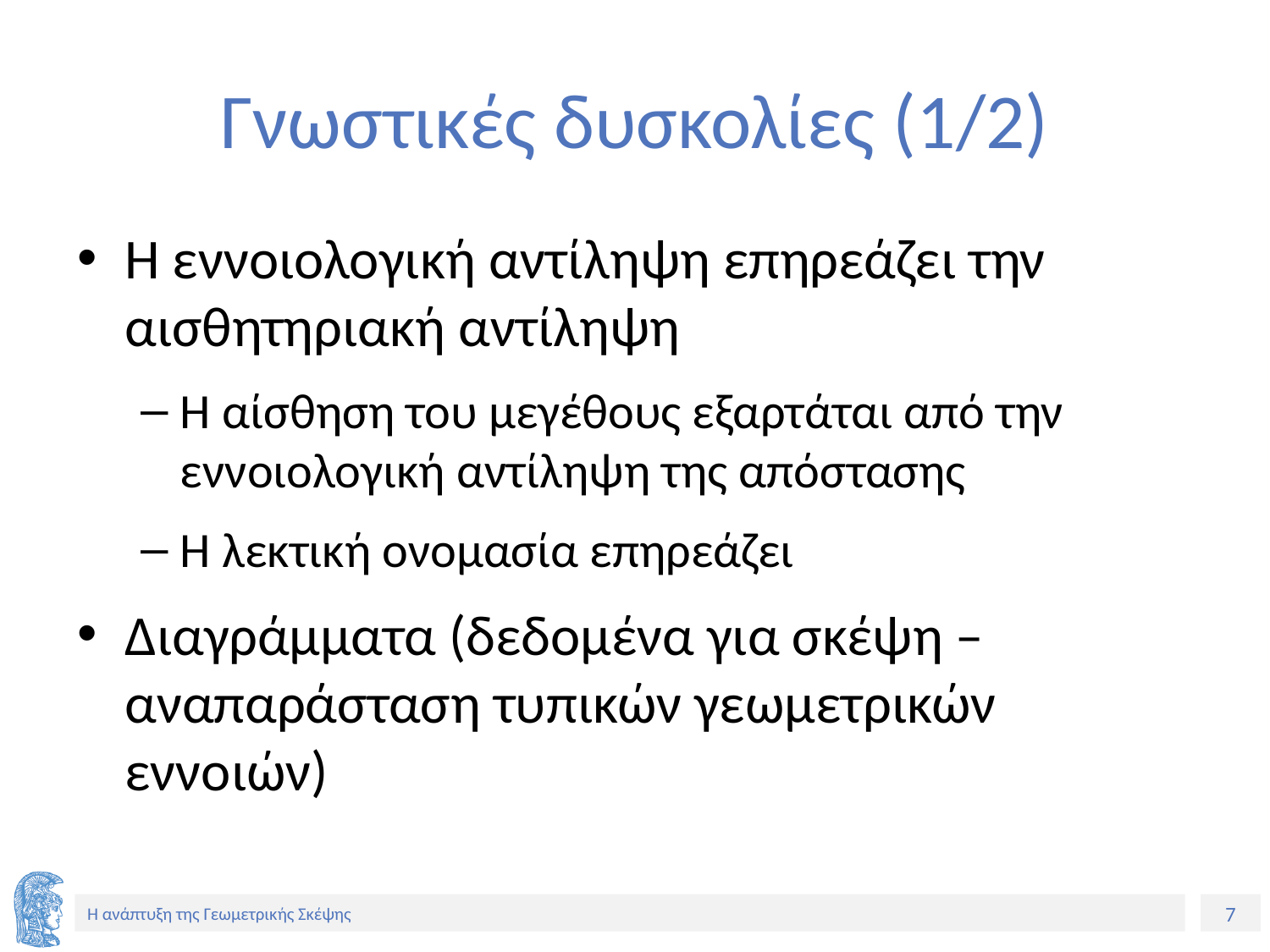

# Γνωστικές δυσκολίες (1/2)
Η εννοιολογική αντίληψη επηρεάζει την αισθητηριακή αντίληψη
Η αίσθηση του μεγέθους εξαρτάται από την εννοιολογική αντίληψη της απόστασης
Η λεκτική ονομασία επηρεάζει
Διαγράμματα (δεδομένα για σκέψη – αναπαράσταση τυπικών γεωμετρικών εννοιών)